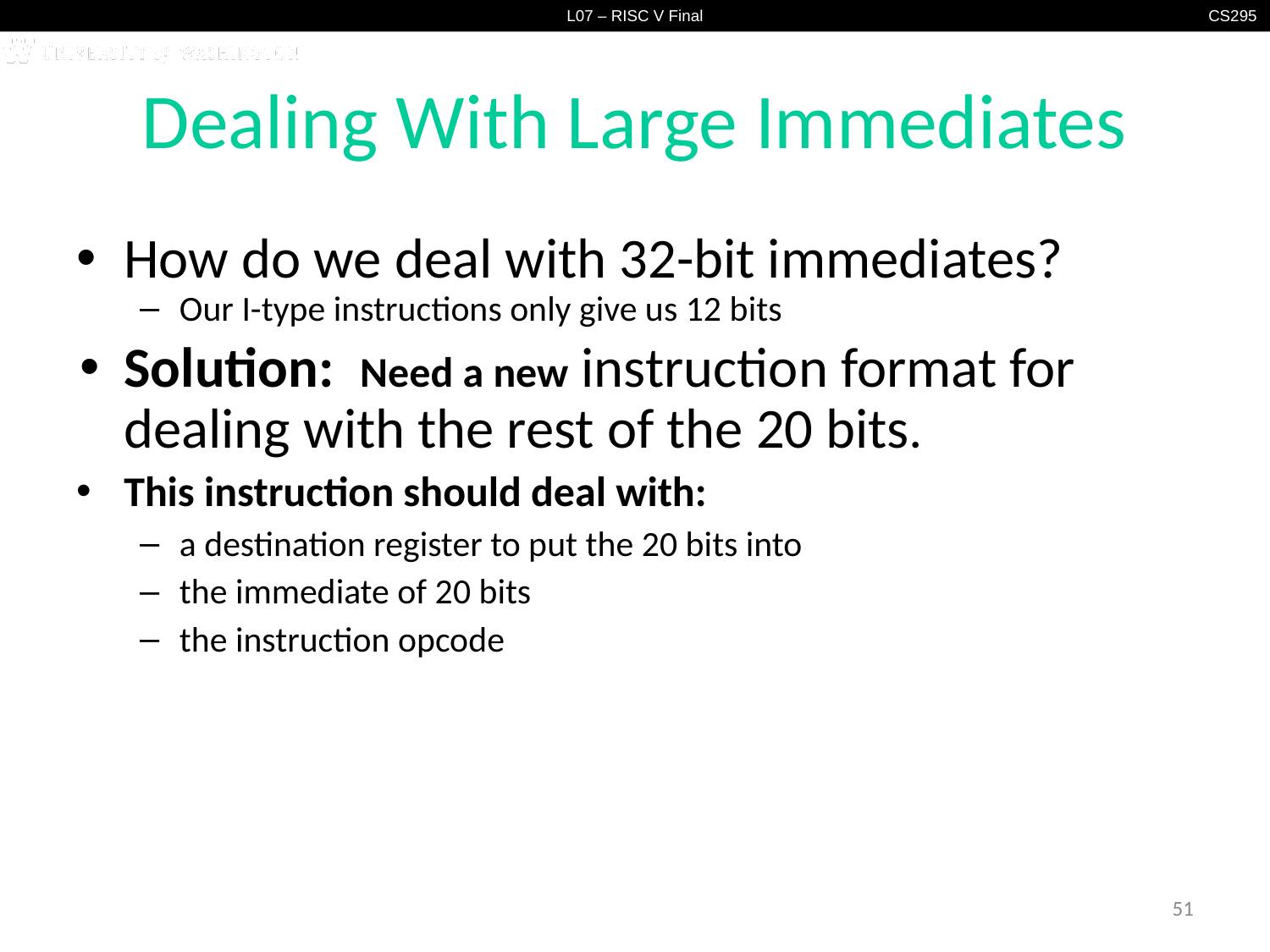

# Dealing With Large Immediates
How do we deal with 32-bit immediates?
Our I-type instructions only give us 12 bits
Solution:  Need a new instruction format for dealing with the rest of the 20 bits.
This instruction should deal with:
a destination register to put the 20 bits into
the immediate of 20 bits
the instruction opcode

51